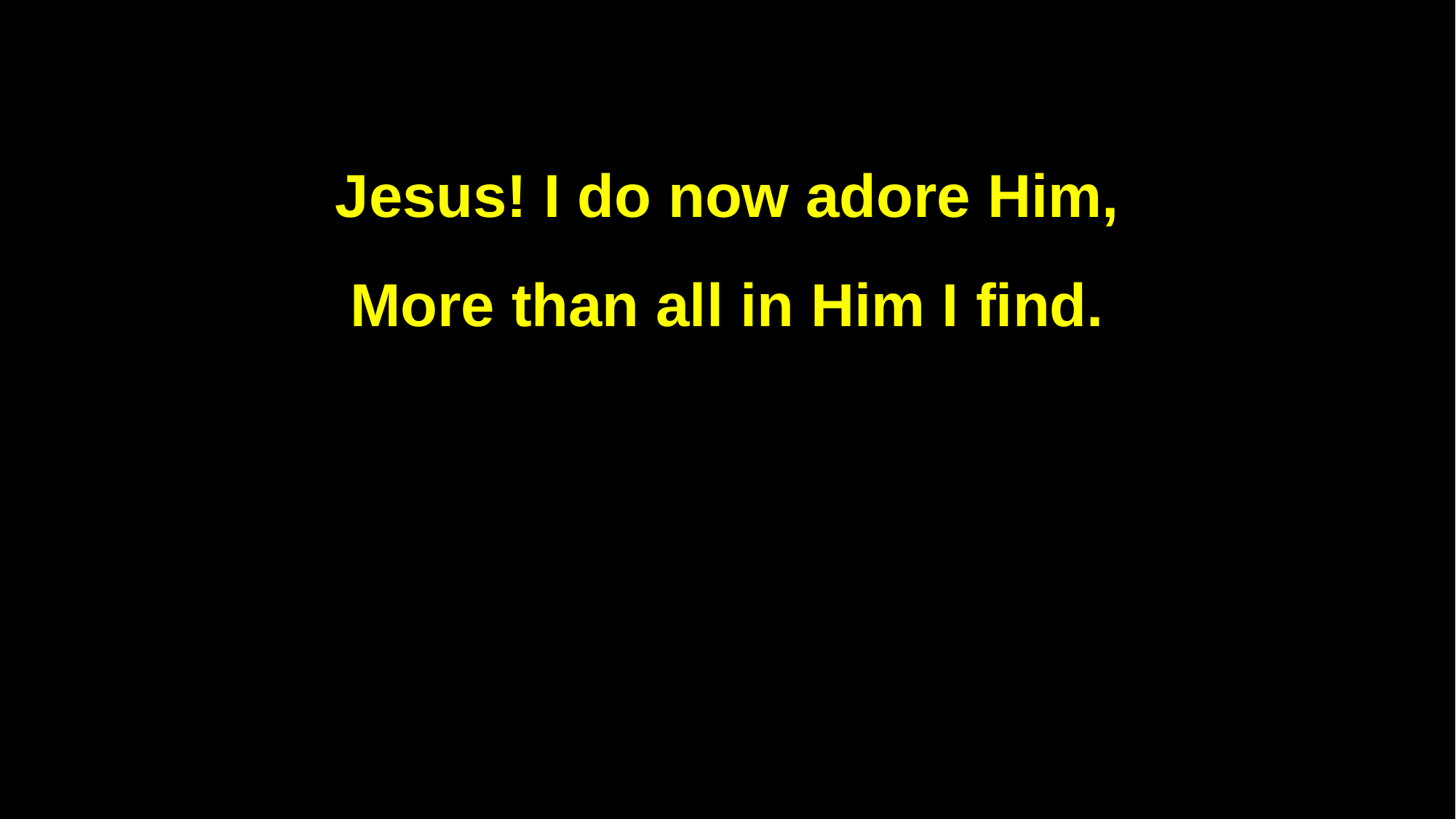

Jesus! I do now adore Him,
More than all in Him I find.